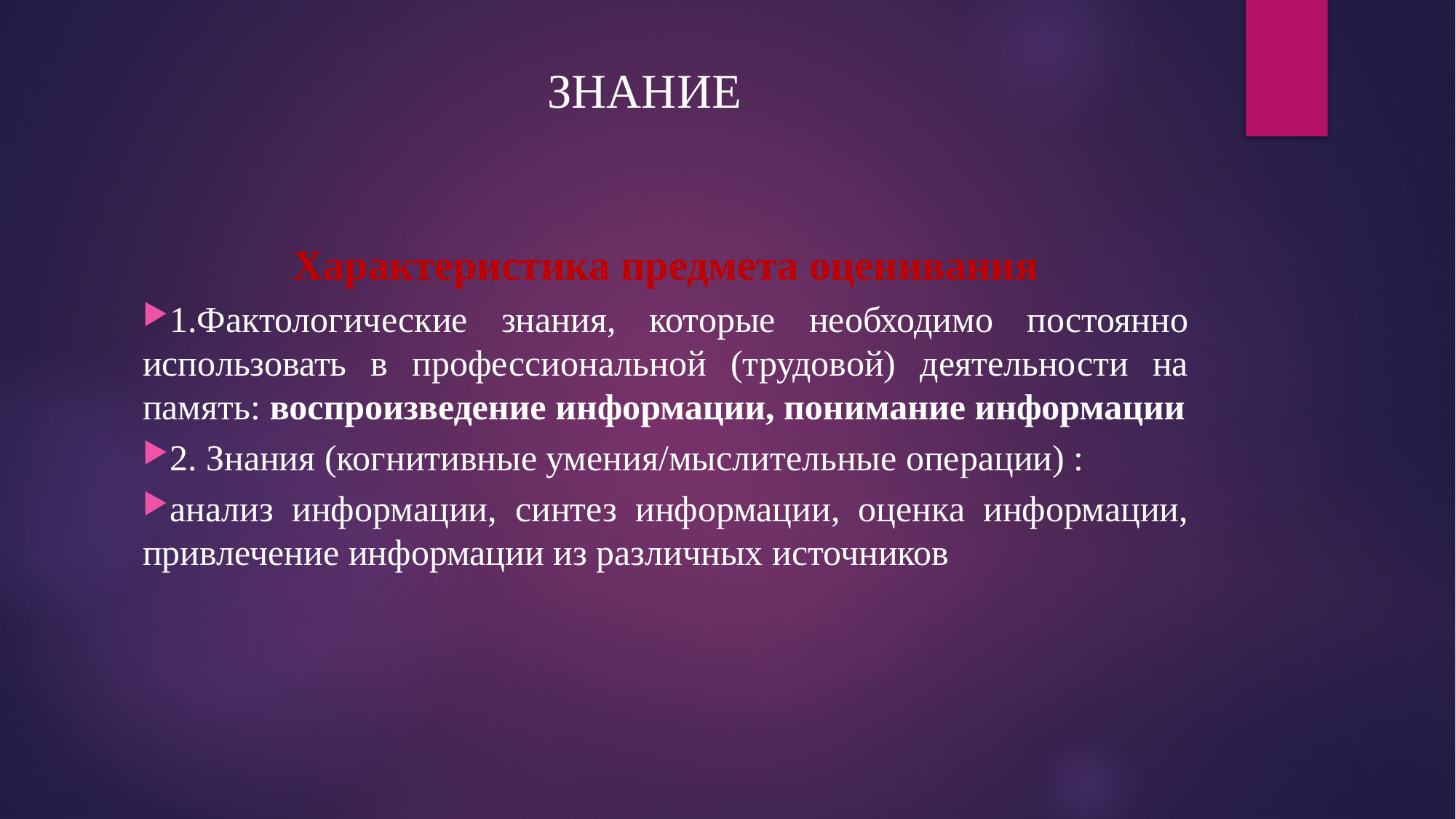

# ЗНАНИЕ

Характеристика предмета оценивания
1.Фактологические знания, которые необходимо постоянно использовать в профессиональной (трудовой) деятельности на память: воспроизведение информации, понимание информации
2. Знания (когнитивные умения/мыслительные операции) :
анализ информации, синтез информации, оценка информации, привлечение информации из различных источников